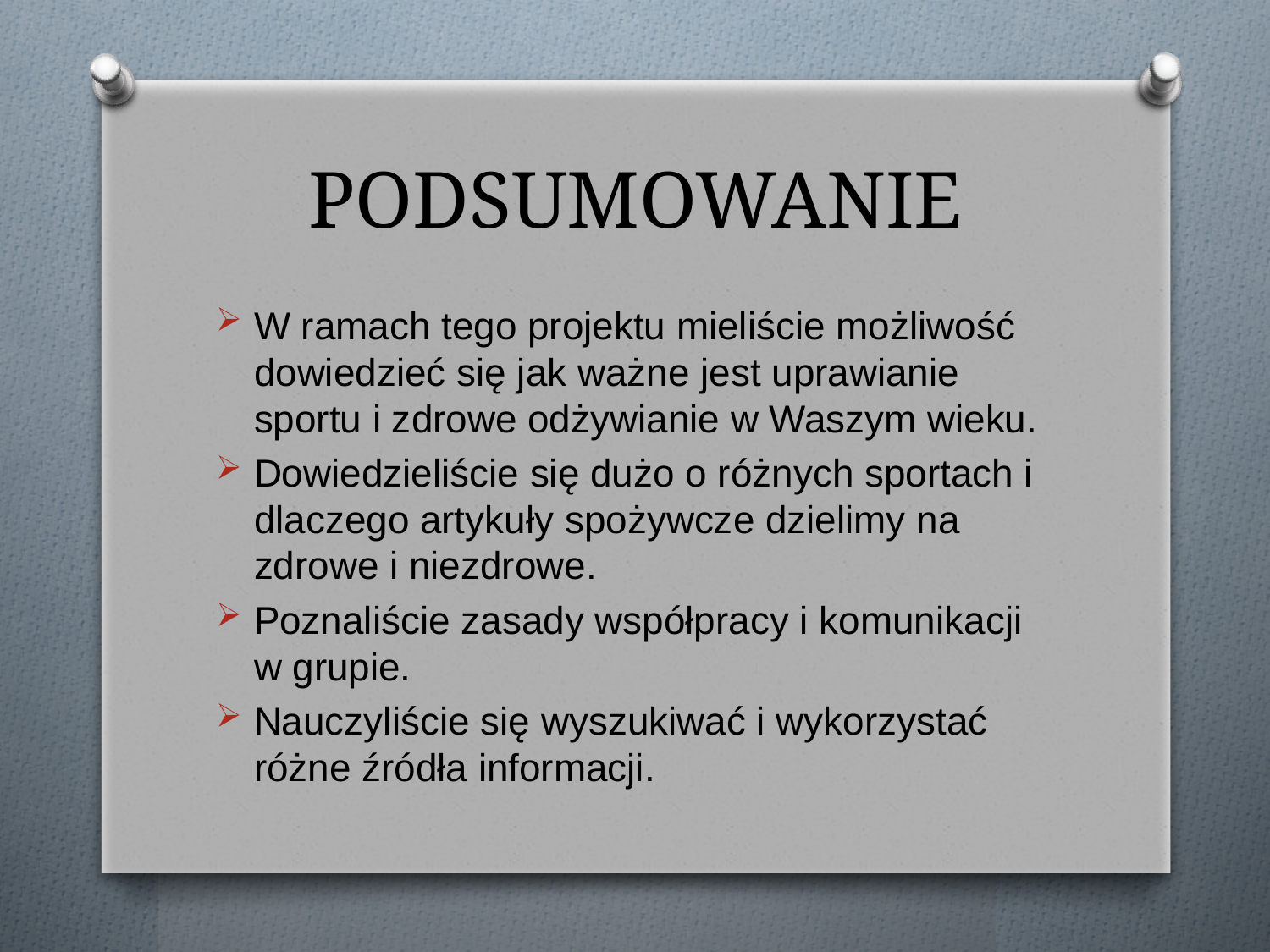

# PODSUMOWANIE
W ramach tego projektu mieliście możliwość dowiedzieć się jak ważne jest uprawianie sportu i zdrowe odżywianie w Waszym wieku.
Dowiedzieliście się dużo o różnych sportach i dlaczego artykuły spożywcze dzielimy na zdrowe i niezdrowe.
Poznaliście zasady współpracy i komunikacji w grupie.
Nauczyliście się wyszukiwać i wykorzystać różne źródła informacji.